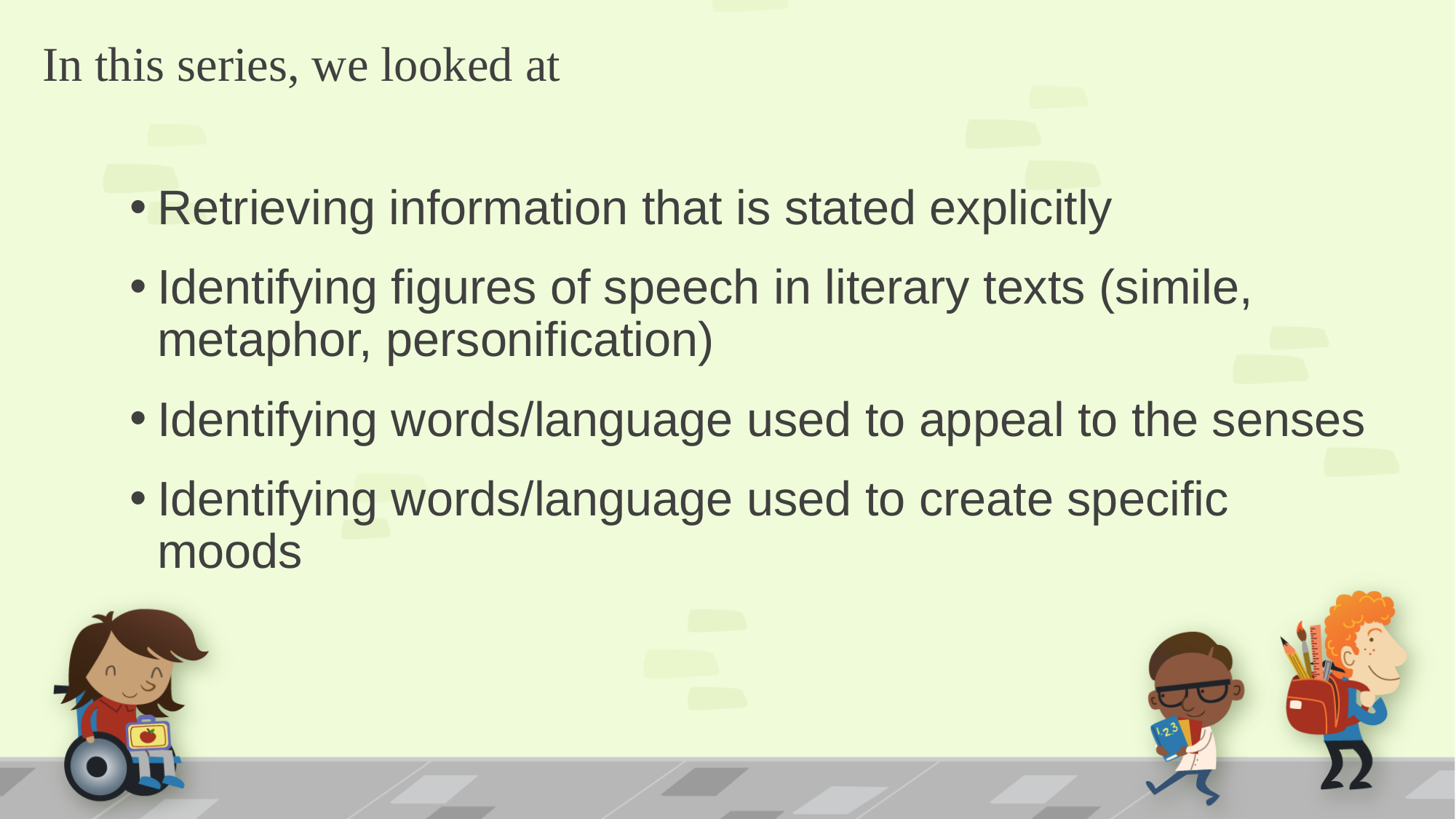

# In this series, we looked at
Retrieving information that is stated explicitly
Identifying figures of speech in literary texts (simile, metaphor, personification)
Identifying words/language used to appeal to the senses
Identifying words/language used to create specific moods